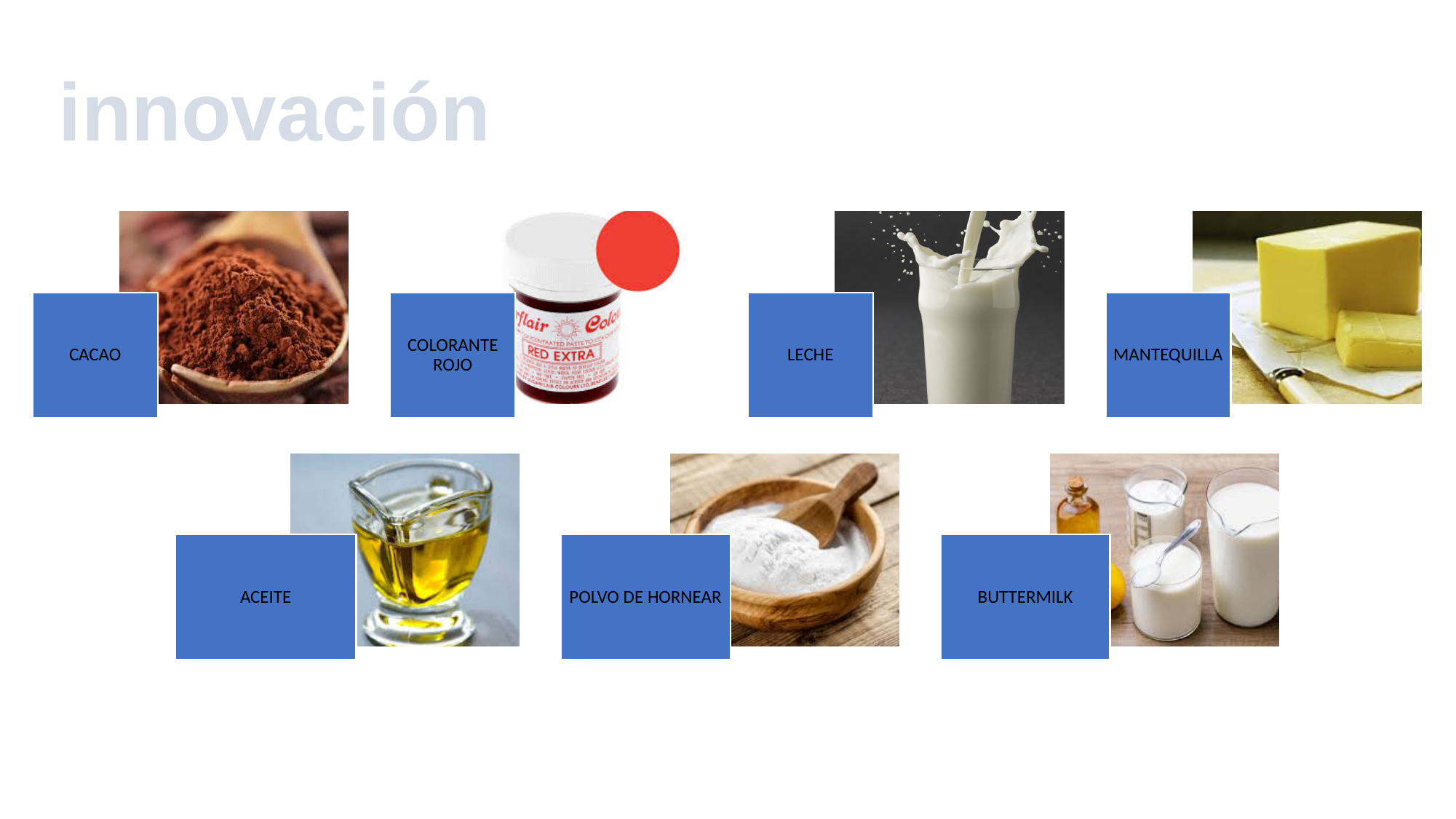

CACAO
COLORANTE ROJO
LECHE
MANTEQUILLA
ACEITE
POLVO DE HORNEAR
BUTTERMILK
innovación